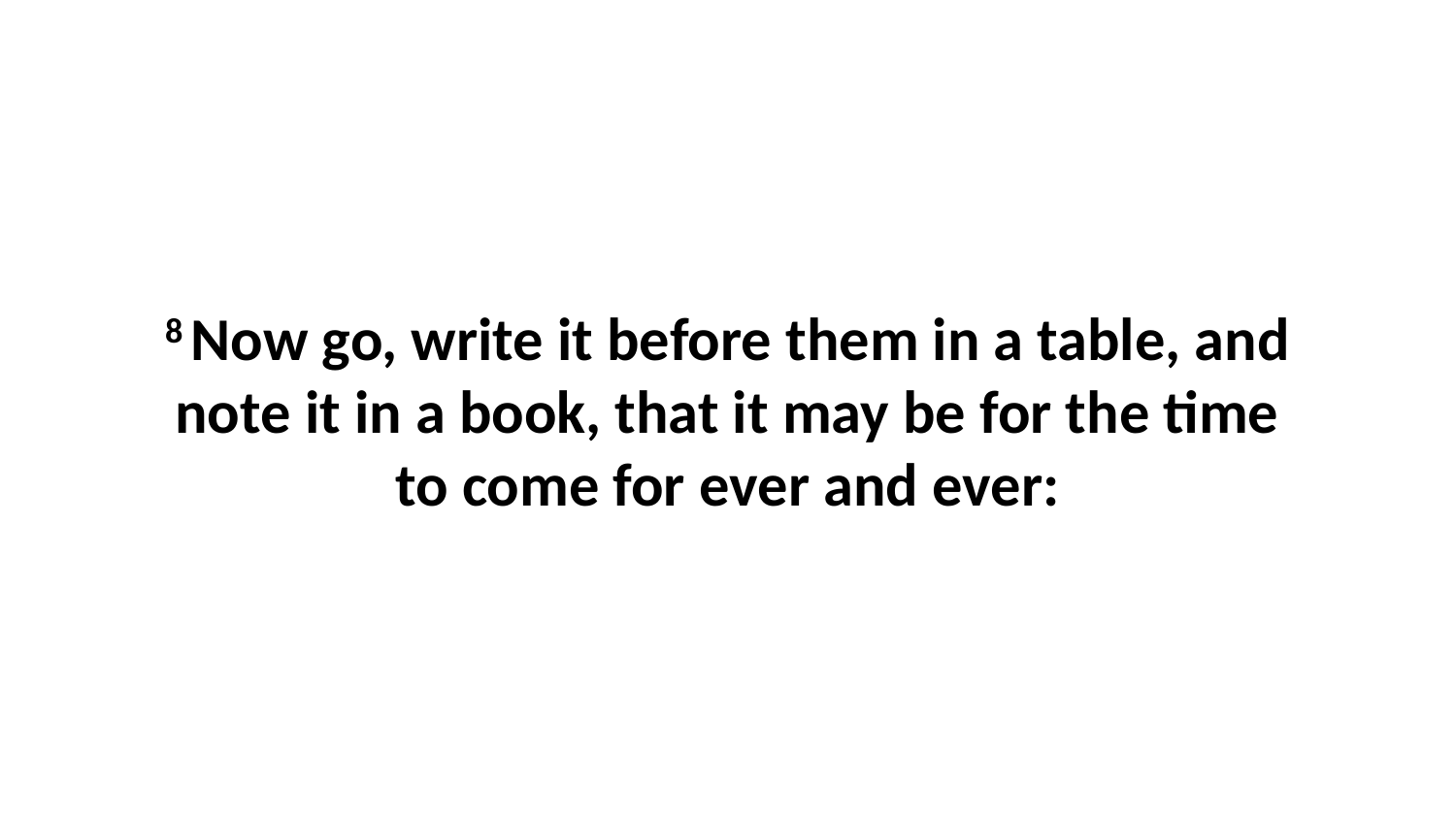

8 Now go, write it before them in a table, and note it in a book, that it may be for the time to come for ever and ever: